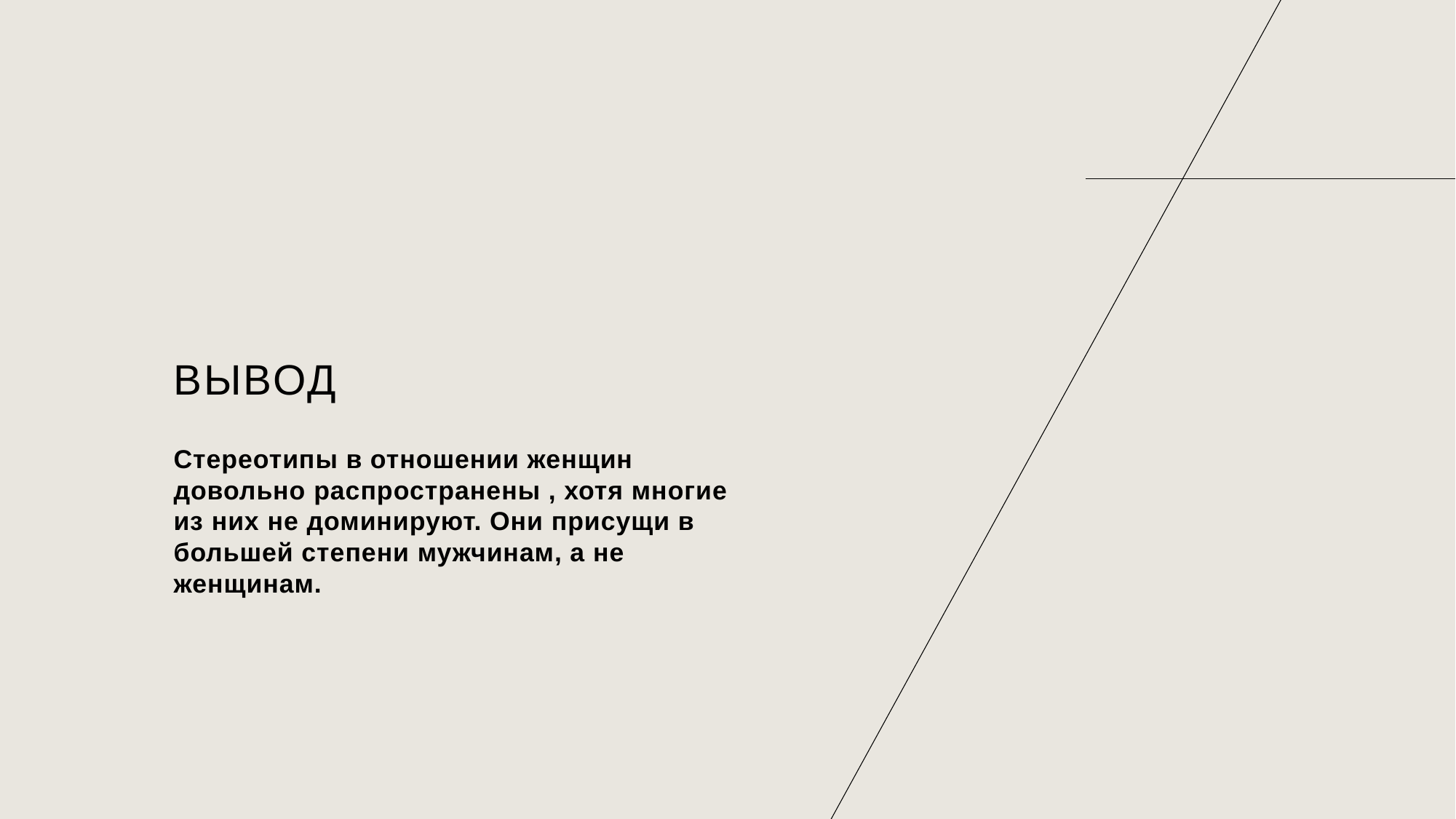

# Вывод
Стереотипы в отношении женщин довольно распространены , хотя многие из них не доминируют. Они присущи в большей степени мужчинам, а не женщинам.